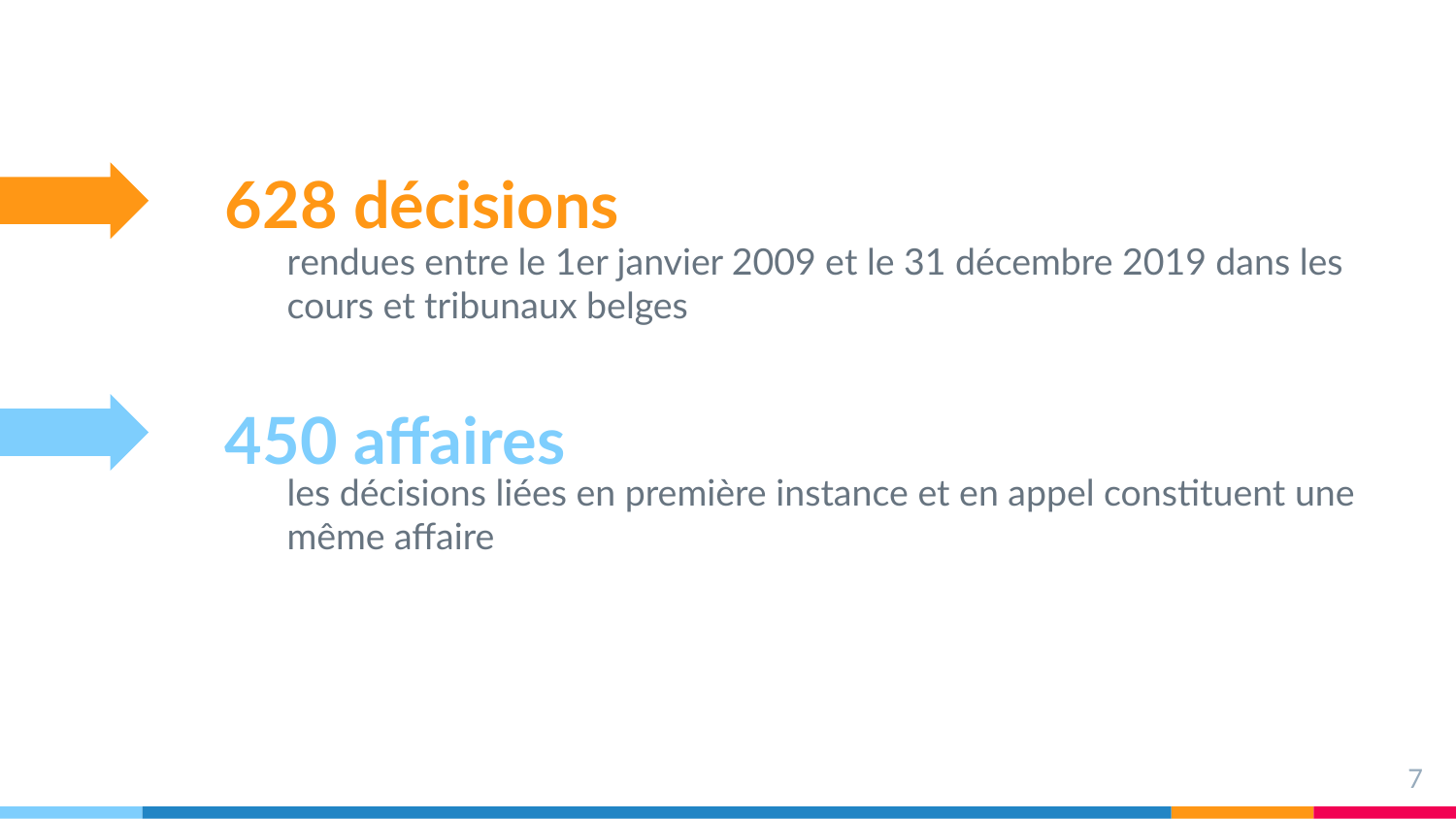

628 décisions

rendues entre le 1er janvier 2009 et le 31 décembre 2019 dans les cours et tribunaux belges
450 affaires

les décisions liées en première instance et en appel constituent une même affaire
7